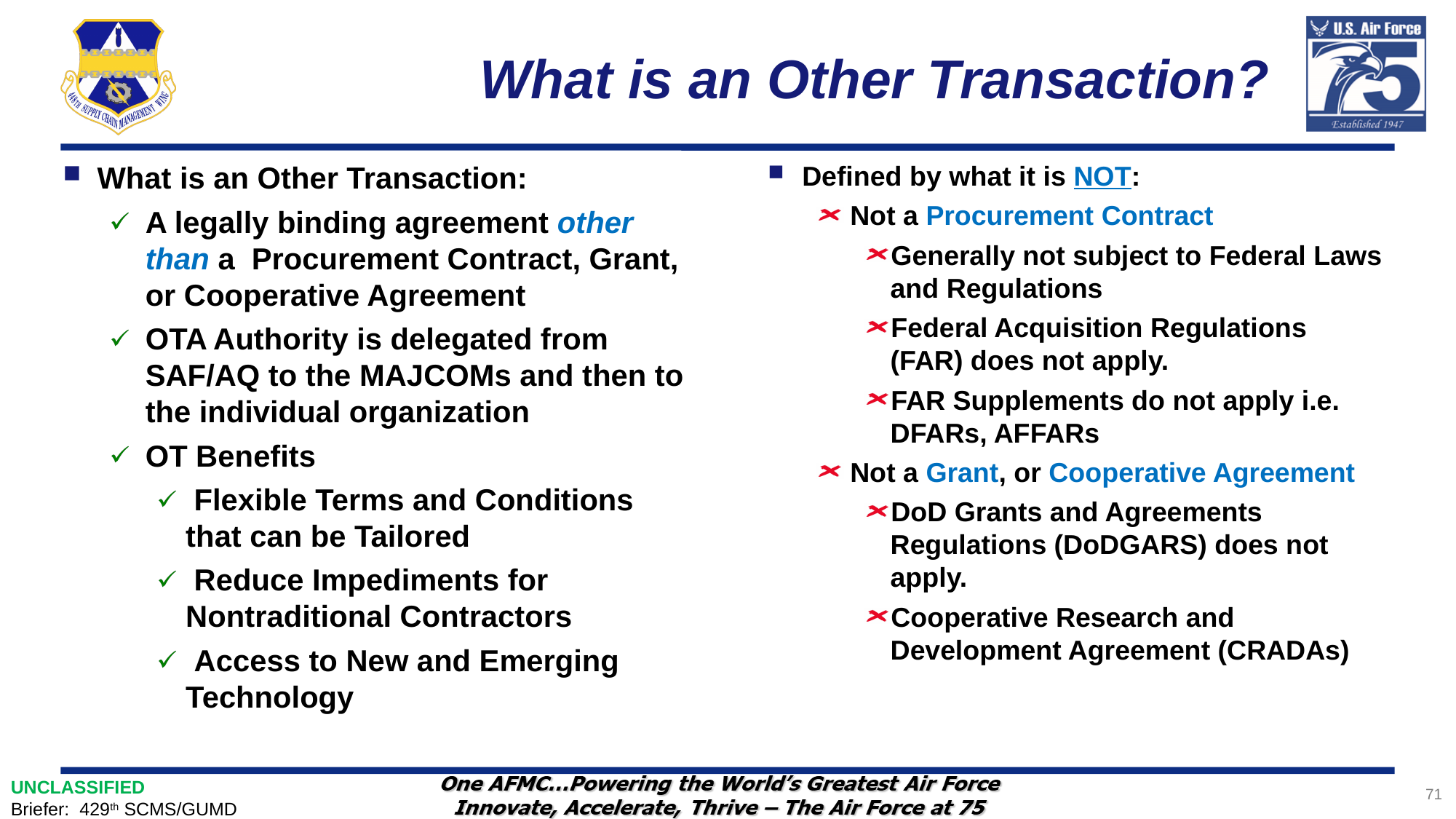

# What is an Other Transaction?
What is an Other Transaction:
A legally binding agreement other than a  Procurement Contract, Grant, or Cooperative Agreement
OTA Authority is delegated from SAF/AQ to the MAJCOMs and then to the individual organization
OT Benefits
 Flexible Terms and Conditions that can be Tailored
 Reduce Impediments for Nontraditional Contractors
 Access to New and Emerging Technology

Defined by what it is NOT:
Not a Procurement Contract
Generally not subject to Federal Laws and Regulations
Federal Acquisition Regulations (FAR) does not apply.
FAR Supplements do not apply i.e. DFARs, AFFARs
Not a Grant, or Cooperative Agreement
DoD Grants and Agreements Regulations (DoDGARS) does not apply.
Cooperative Research and Development Agreement (CRADAs)

71